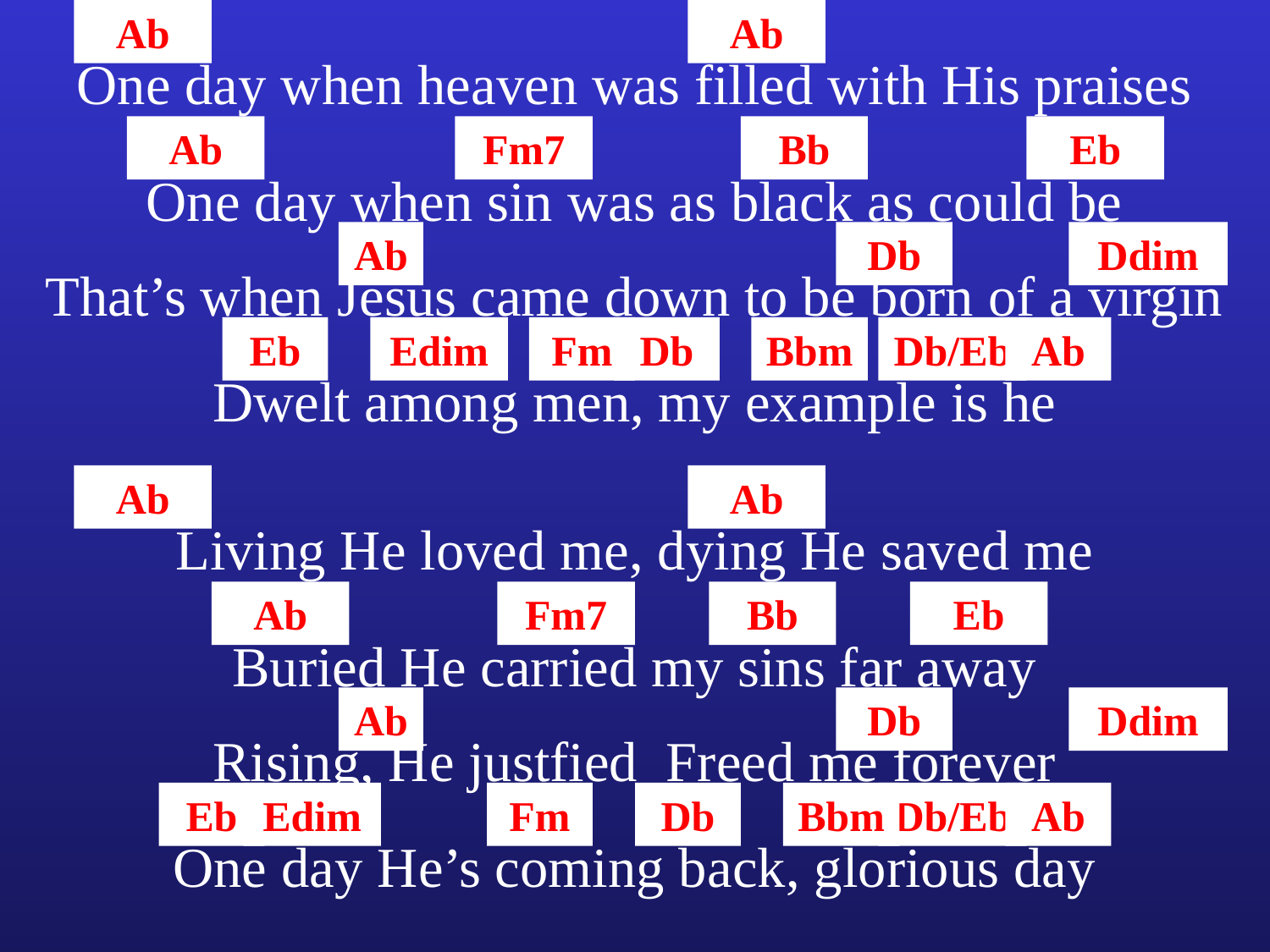

Ab
Ab
One day when heaven was filled with His praises
Ab
Fm7
Bb
Eb
One day when sin was as black as could be
Ab
Db
Ddim
That’s when Jesus came down to be born of a virgin
Eb
Edim
Fm
Db
Bbm
Db/Eb
Ab
Dwelt among men, my example is he
Ab
Ab
Living He loved me, dying He saved me
Ab
Fm7
Bb
Eb
Buried He carried my sins far away
Ab
Db
Ddim
Rising, He justfied  Freed me forever
Eb
Edim
Fm
Db
Bbm
Db/Eb
Ab
One day He’s coming back, glorious day